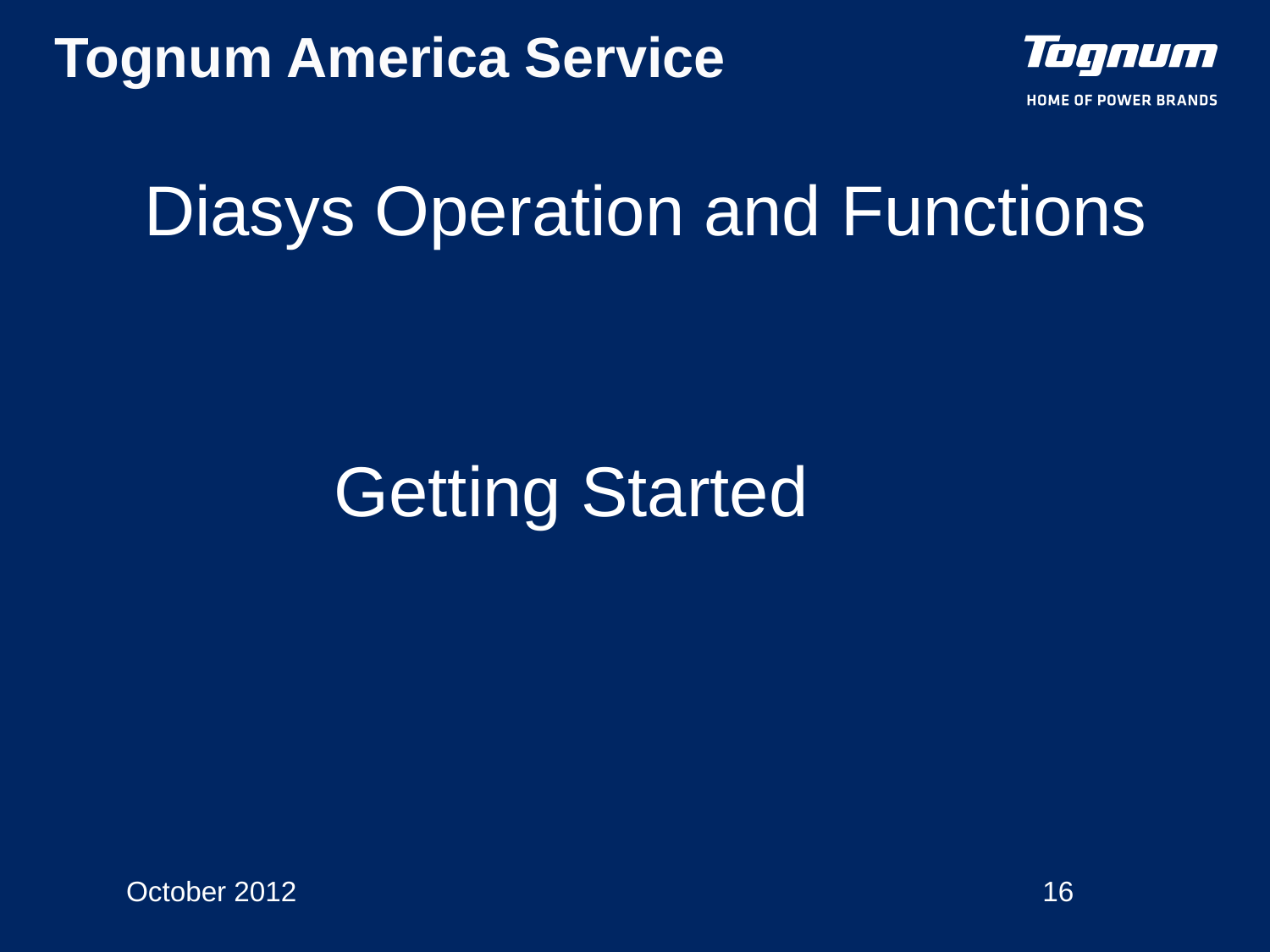

Diasys Operation and Functions
Getting Started
October 2012
16